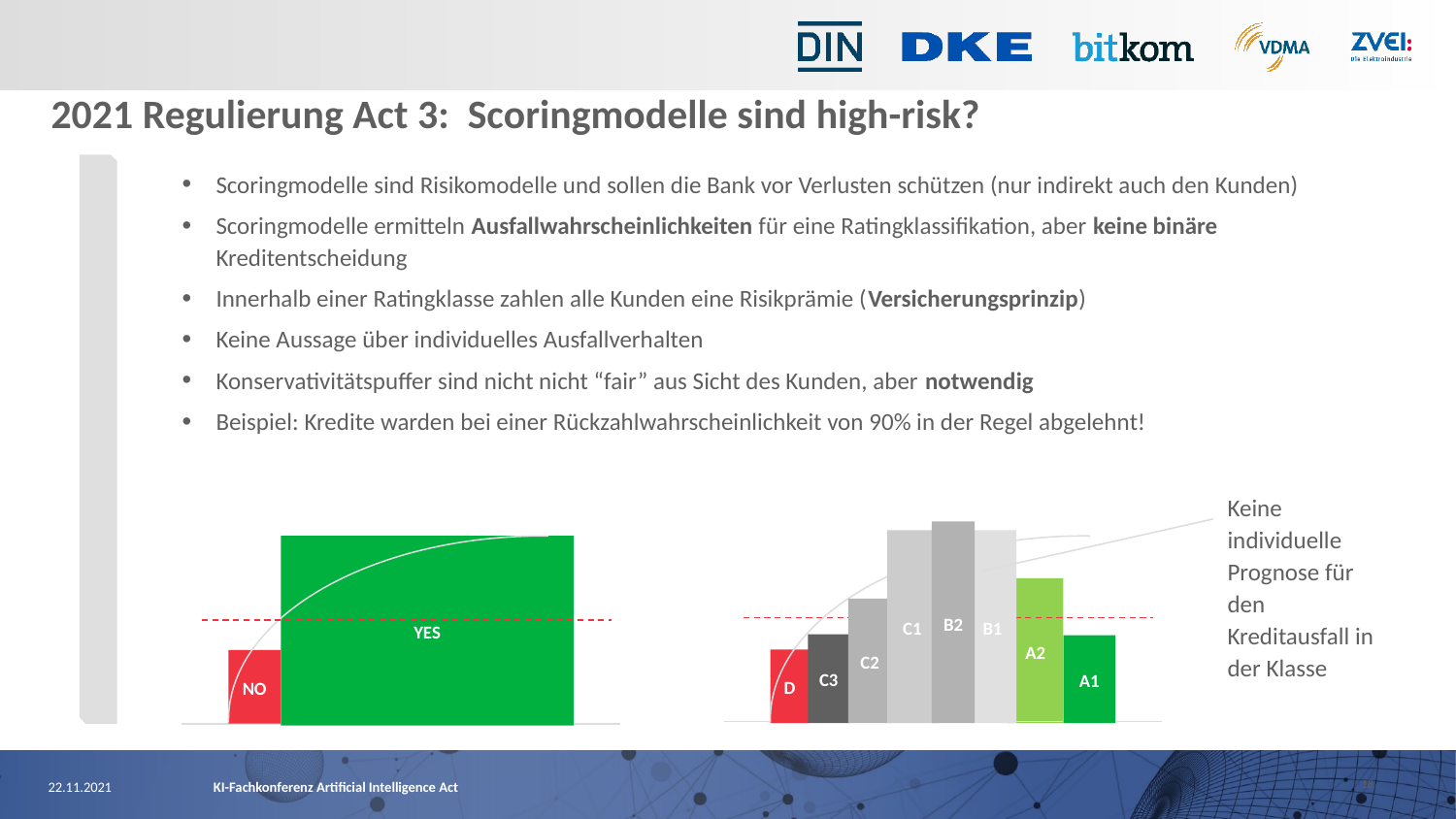

2021 Regulierung Act 3:  Scoringmodelle sind high-risk?

Scoringmodelle sind Risikomodelle und sollen die Bank vor Verlusten schützen (nur indirekt auch den Kunden)
Scoringmodelle ermitteln Ausfallwahrscheinlichkeiten für eine Ratingklassifikation, aber keine binäre Kreditentscheidung
Innerhalb einer Ratingklasse zahlen alle Kunden eine Risikprämie (Versicherungsprinzip)
Keine Aussage über individuelles Ausfallverhalten
Konservativitätspuffer sind nicht nicht “fair” aus Sicht des Kunden, aber notwendig
Beispiel: Kredite warden bei einer Rückzahlwahrscheinlichkeit von 90% in der Regel abgelehnt!

Keine individuelle Prognose für den Kreditausfall in der Klasse
B2
B1
C1
YES
A2
C2
C3
A1
D
NO
18
22.11.2021
KI-Fachkonferenz Artificial Intelligence Act